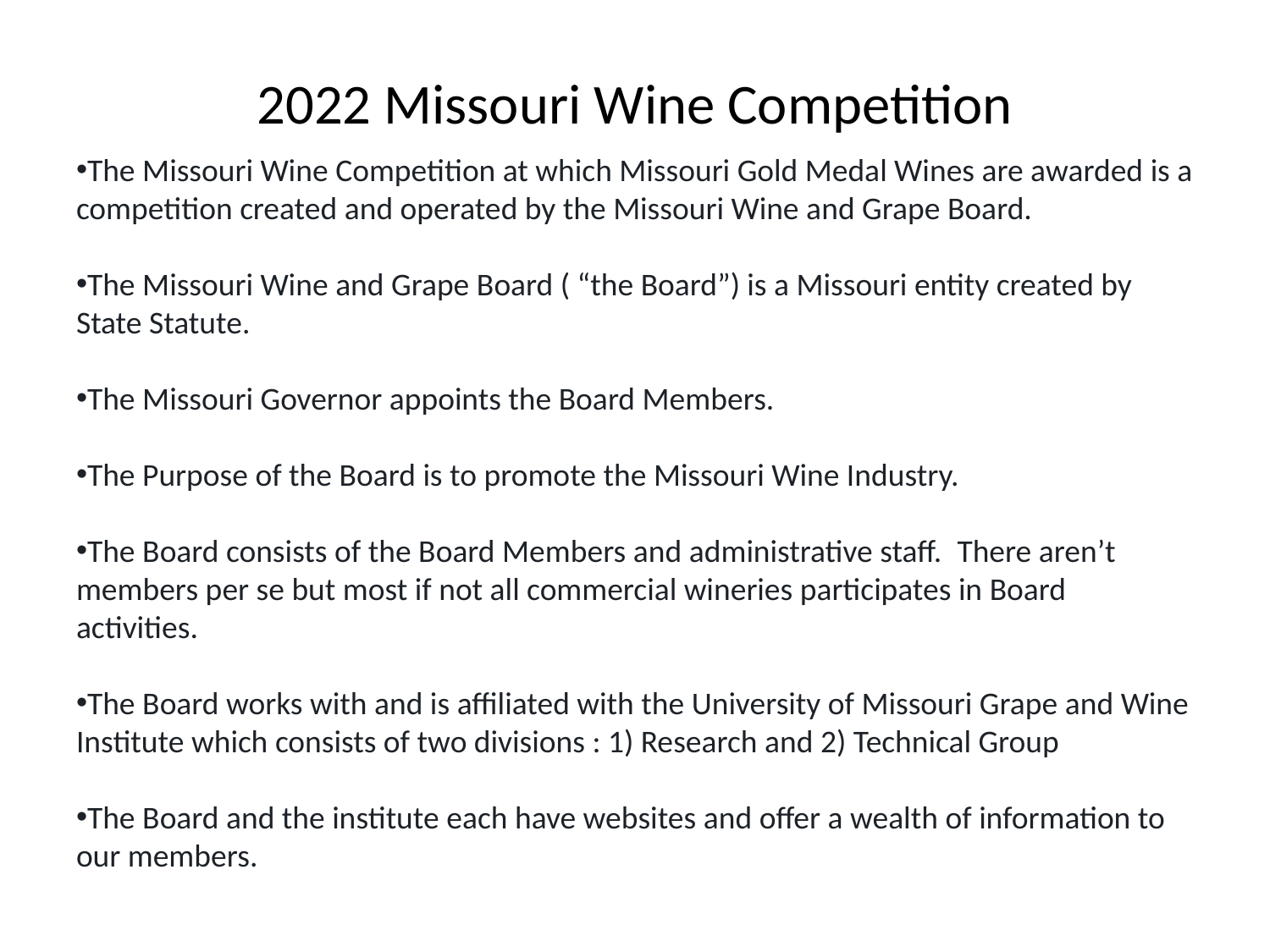

# 2022 Missouri Wine Competition
The Missouri Wine Competition at which Missouri Gold Medal Wines are awarded is a competition created and operated by the Missouri Wine and Grape Board.

The Missouri Wine and Grape Board ( “the Board”) is a Missouri entity created by State Statute.

The Missouri Governor appoints the Board Members.

The Purpose of the Board is to promote the Missouri Wine Industry.

The Board consists of the Board Members and administrative staff.  There aren’t members per se but most if not all commercial wineries participates in Board activities.

The Board works with and is affiliated with the University of Missouri Grape and Wine Institute which consists of two divisions : 1) Research and 2) Technical Group

The Board and the institute each have websites and offer a wealth of information to our members.